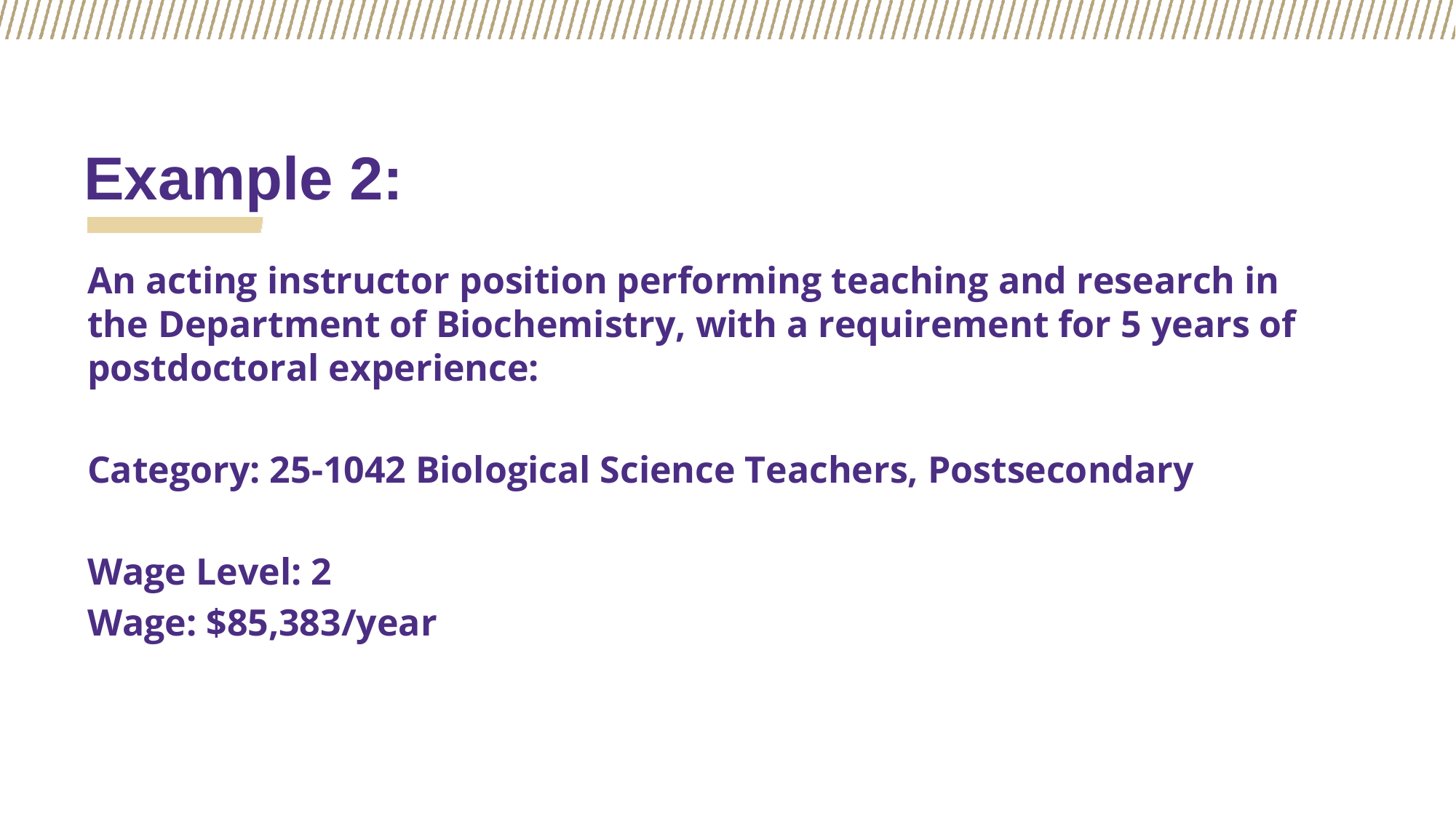

# Example 2:
An acting instructor position performing teaching and research in the Department of Biochemistry, with a requirement for 5 years of postdoctoral experience:

Category: 25-1042 Biological Science Teachers, Postsecondary

Wage Level: 2
Wage: $85,383/year